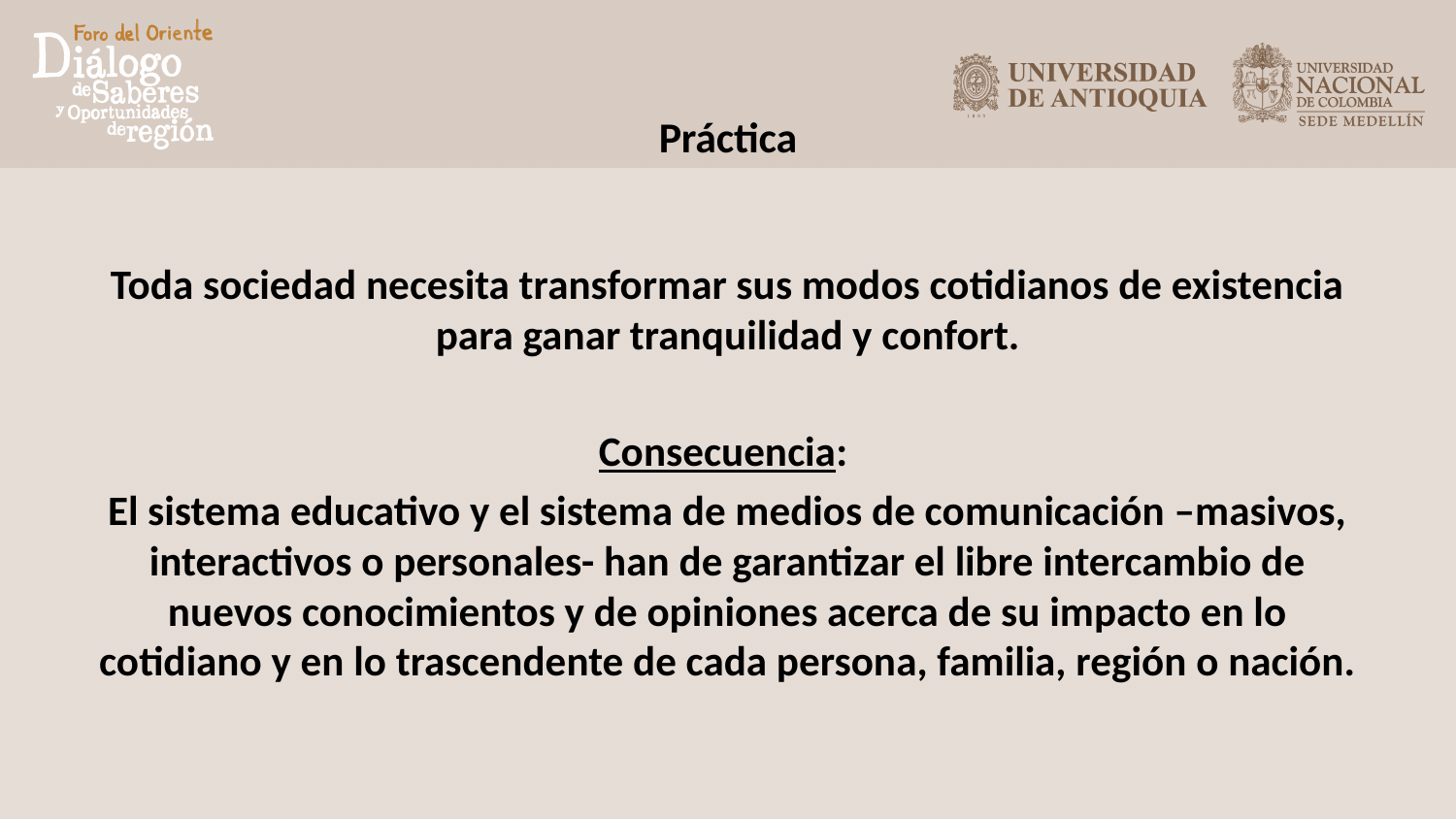

# Práctica

Toda sociedad necesita transformar sus modos cotidianos de existencia para ganar tranquilidad y confort.

Consecuencia:
El sistema educativo y el sistema de medios de comunicación –masivos, interactivos o personales- han de garantizar el libre intercambio de nuevos conocimientos y de opiniones acerca de su impacto en lo cotidiano y en lo trascendente de cada persona, familia, región o nación.